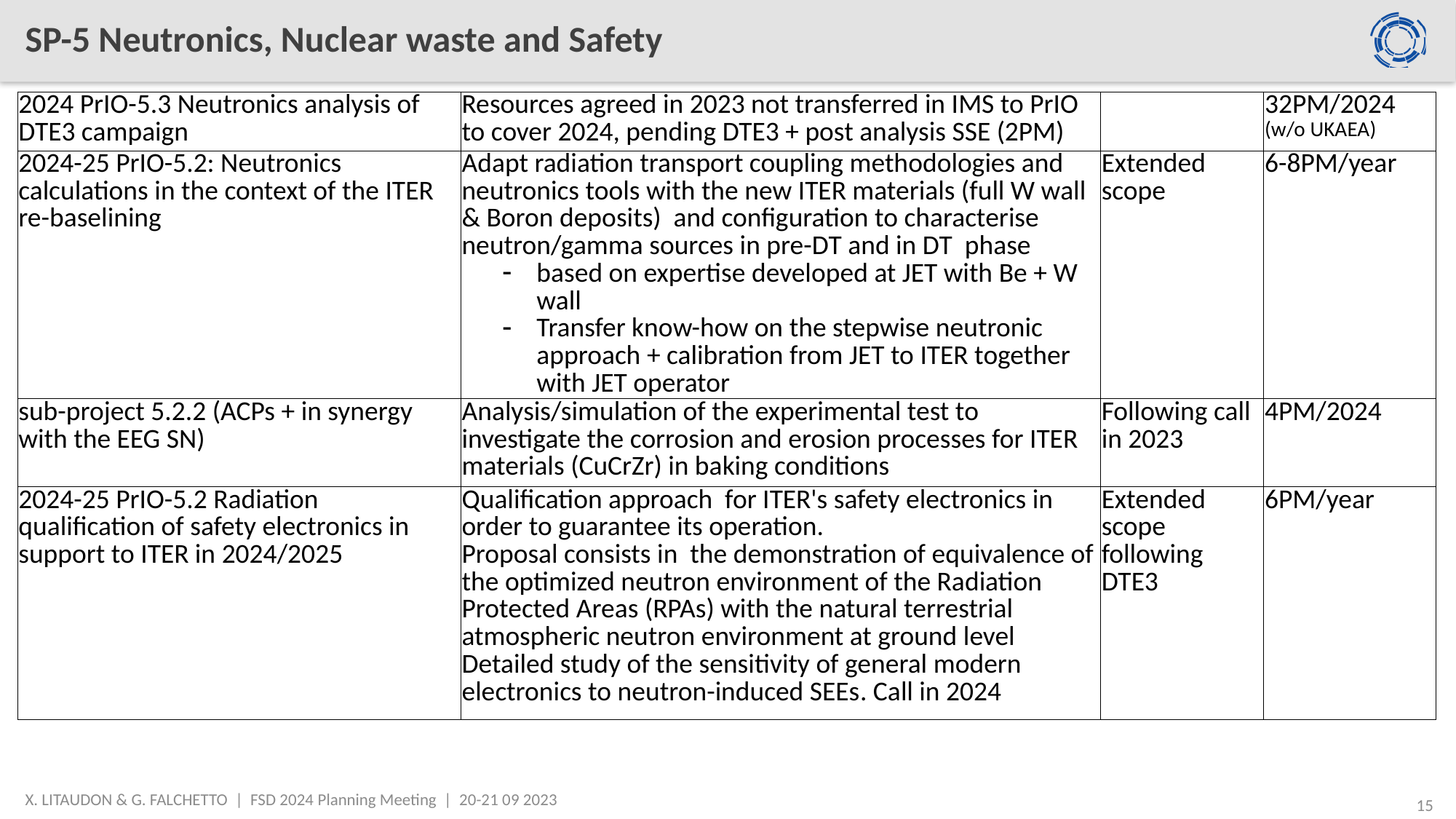

# SP-5 Neutronics, Nuclear waste and Safety
| 2024 PrIO-5.3 Neutronics analysis of DTE3 campaign | Resources agreed in 2023 not transferred in IMS to PrIO to cover 2024, pending DTE3 + post analysis SSE (2PM) |  | 32PM/2024 (w/o UKAEA) |
| --- | --- | --- | --- |
| 2024-25 PrIO-5.2: Neutronics calculations in the context of the ITER re-baselining | Adapt radiation transport coupling methodologies and neutronics tools with the new ITER materials (full W wall & Boron deposits) and configuration to characterise neutron/gamma sources in pre-DT and in DT phase based on expertise developed at JET with Be + W wall ​ Transfer know-how on the stepwise neutronic approach + calibration from JET to ITER together with JET operator | Extended scope | 6-8PM/year |
| sub-project 5.2.2 (ACPs + in synergy with the EEG SN) | Analysis/simulation of the experimental test to investigate the corrosion and erosion processes for ITER materials (CuCrZr) in baking conditions | Following call in 2023 | 4PM/2024 |
| 2024-25 PrIO-5.2 Radiation qualification of safety electronics in support to ITER in 2024/2025​ | Qualification approach for ITER's safety electronics in order to guarantee its operation. ​ Proposal consists in the demonstration of equivalence of the optimized neutron environment of the Radiation Protected Areas (RPAs) with the natural terrestrial atmospheric neutron environment at ground level​ Detailed study of the sensitivity of general modern electronics to neutron-induced SEEs​. Call in 2024 | Extended scope following DTE3 | 6PM/year |
X. LITAUDON & G. FALCHETTO  |  FSD 2024 Planning Meeting  |  20-21 09 2023
15